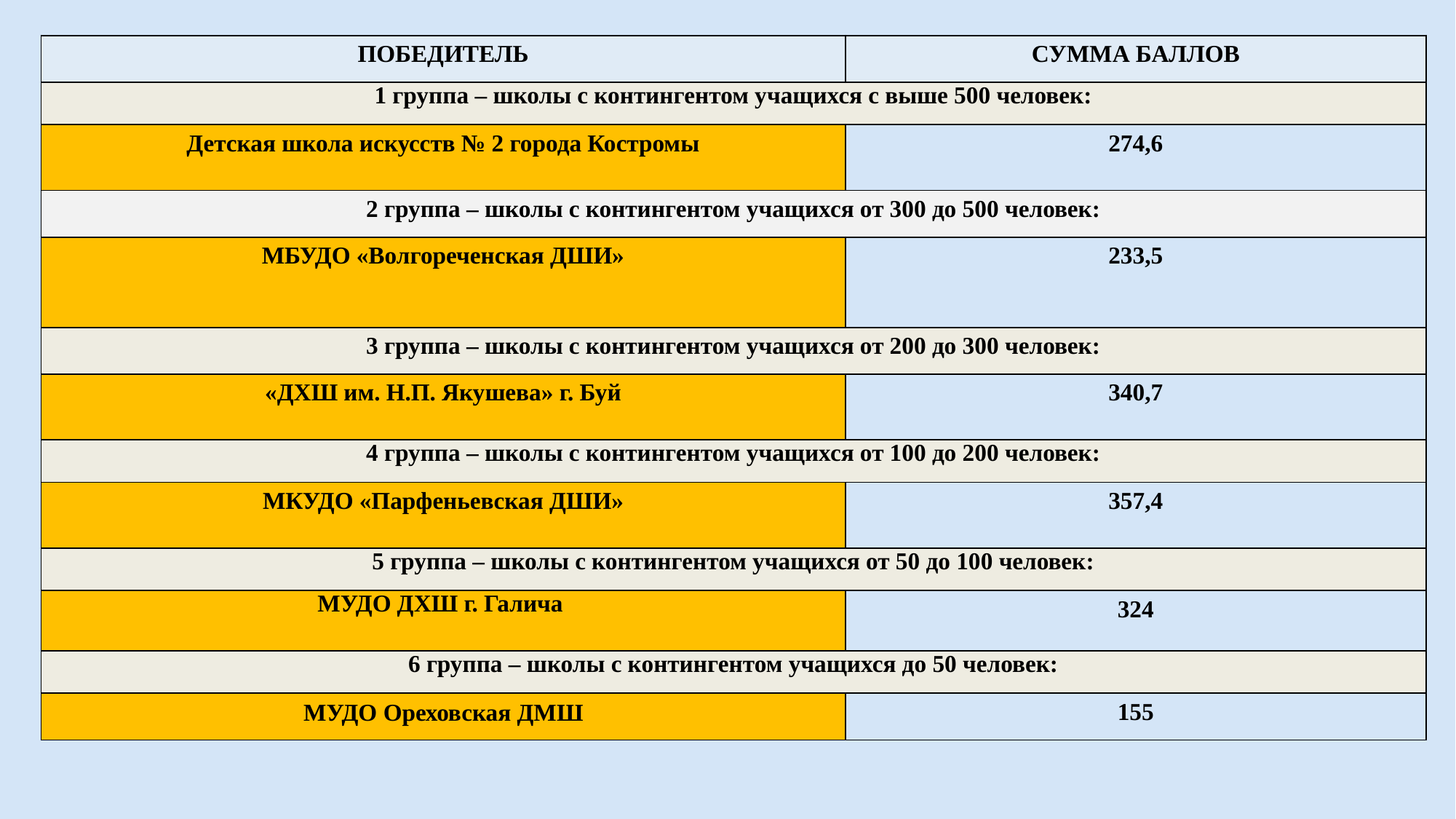

| ПОБЕДИТЕЛЬ | СУММА БАЛЛОВ |
| --- | --- |
| 1 группа – школы с контингентом учащихся с выше 500 человек: |  |
| Детская школа искусств № 2 города Костромы | 274,6 |
| 2 группа – школы с контингентом учащихся от 300 до 500 человек: |  |
| МБУДО «Волгореченская ДШИ» | 233,5 |
| 3 группа – школы с контингентом учащихся от 200 до 300 человек: |  |
| «ДХШ им. Н.П. Якушева» г. Буй | 340,7 |
| 4 группа – школы с контингентом учащихся от 100 до 200 человек: |  |
| МКУДО «Парфеньевская ДШИ» | 357,4 |
| 5 группа – школы с контингентом учащихся от 50 до 100 человек: |  |
| МУДО ДХШ г. Галича | 324 |
| 6 группа – школы с контингентом учащихся до 50 человек: |  |
| МУДО Ореховская ДМШ | 155 |